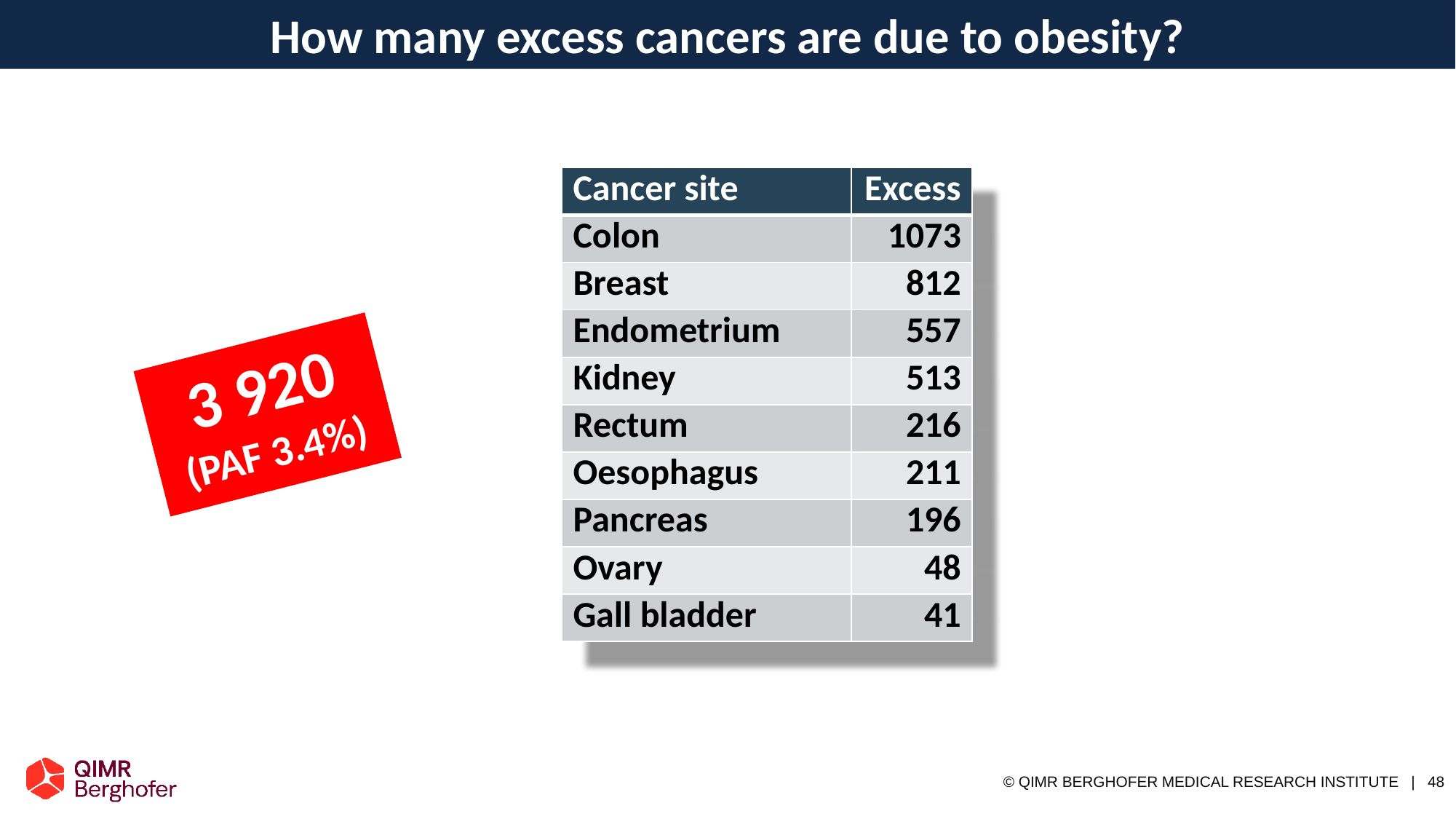

How many excess cancers are due to obesity?
| Cancer site | Excess |
| --- | --- |
| Colon | 1073 |
| Breast | 812 |
| Endometrium | 557 |
| Kidney | 513 |
| Rectum | 216 |
| Oesophagus | 211 |
| Pancreas | 196 |
| Ovary | 48 |
| Gall bladder | 41 |
3 920 (PAF 3.4%)
© QIMR Berghofer Medical Research Institute   |   48